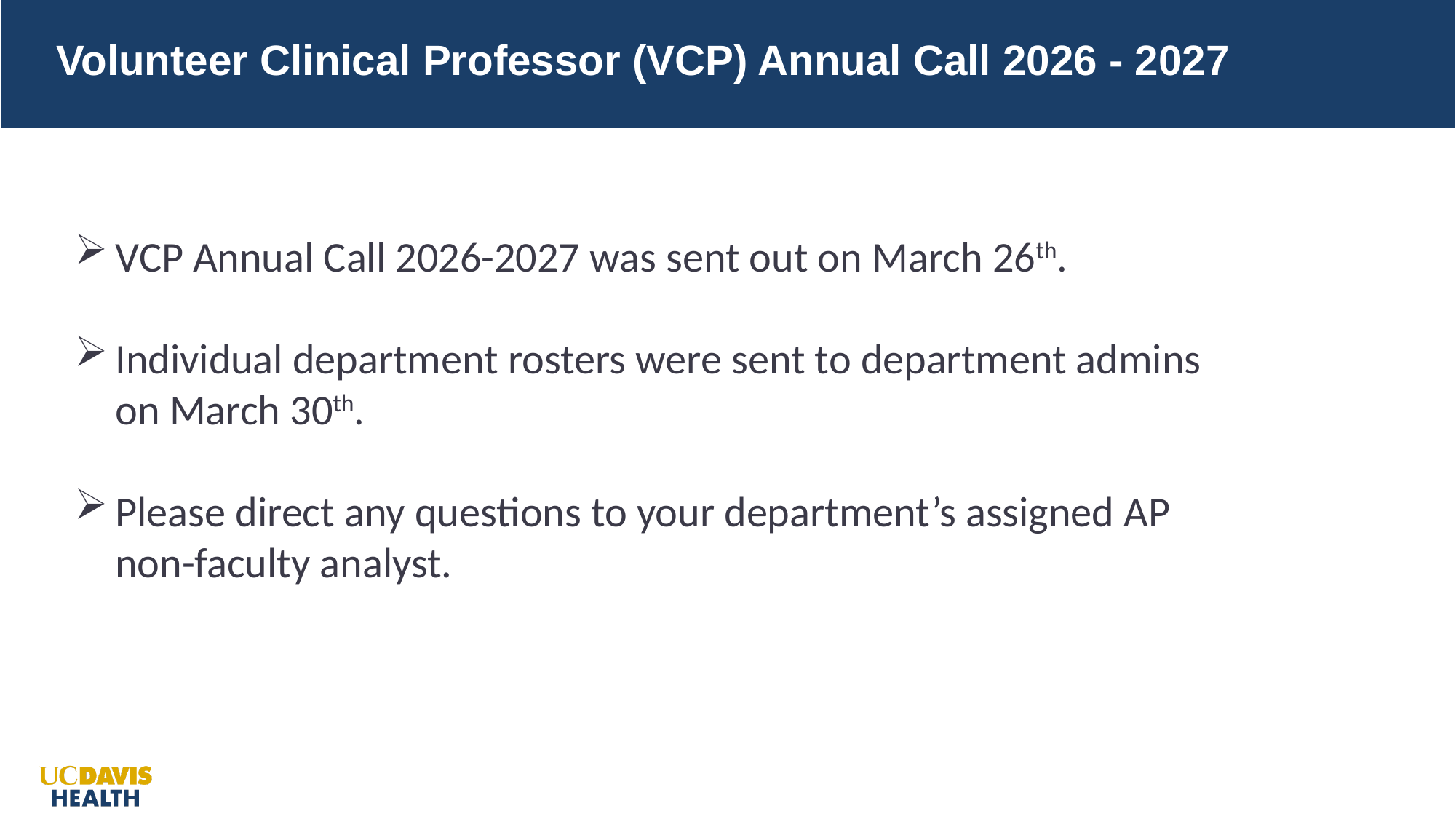

Volunteer Clinical Professor (VCP) Annual Call 2026 - 2027

VCP Annual Call 2026-2027 was sent out on March 26th.

Individual department rosters were sent to department admins on March 30th.

Please direct any questions to your department’s assigned AP non-faculty analyst.